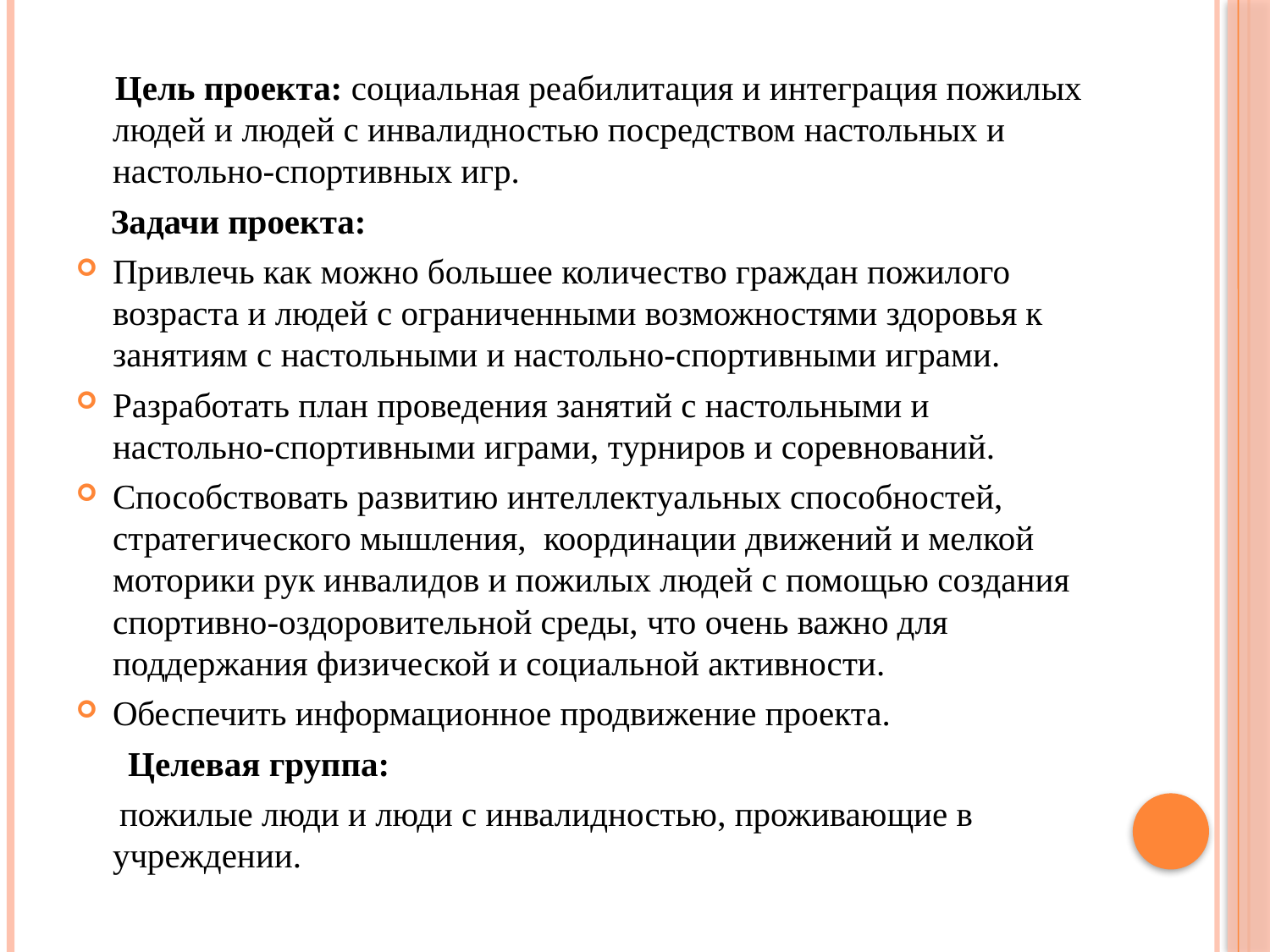

Цель проекта: социальная реабилитация и интеграция пожилых людей и людей с инвалидностью посредством настольных и настольно-спортивных игр.
    Задачи проекта:
Привлечь как можно большее количество граждан пожилого возраста и людей с ограниченными возможностями здоровья к занятиям с настольными и настольно-спортивными играми.
Разработать план проведения занятий с настольными и  настольно-спортивными играми, турниров и соревнований.
Способствовать развитию интеллектуальных способностей, стратегического мышления,  координации движений и мелкой моторики рук инвалидов и пожилых людей с помощью создания спортивно-оздоровительной среды, что очень важно для поддержания физической и социальной активности.
Обеспечить информационное продвижение проекта.
      Целевая группа:
     пожилые люди и люди с инвалидностью, проживающие в учреждении.